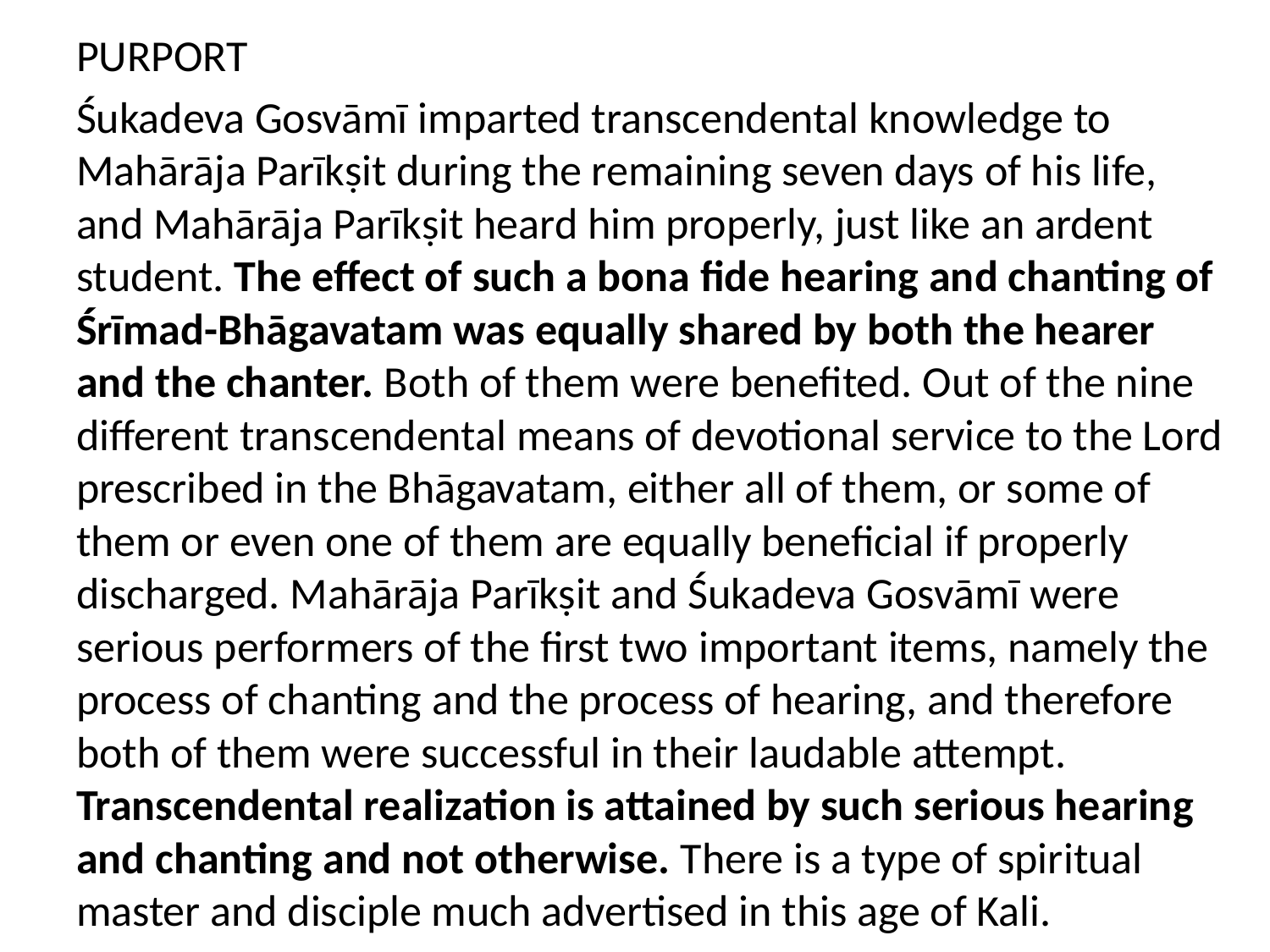

PURPORT
Śukadeva Gosvāmī imparted transcendental knowledge to Mahārāja Parīkṣit during the remaining seven days of his life, and Mahārāja Parīkṣit heard him properly, just like an ardent student. The effect of such a bona fide hearing and chanting of Śrīmad-Bhāgavatam was equally shared by both the hearer and the chanter. Both of them were benefited. Out of the nine different transcendental means of devotional service to the Lord prescribed in the Bhāgavatam, either all of them, or some of them or even one of them are equally beneficial if properly discharged. Mahārāja Parīkṣit and Śukadeva Gosvāmī were serious performers of the first two important items, namely the process of chanting and the process of hearing, and therefore both of them were successful in their laudable attempt. Transcendental realization is attained by such serious hearing and chanting and not otherwise. There is a type of spiritual master and disciple much advertised in this age of Kali.